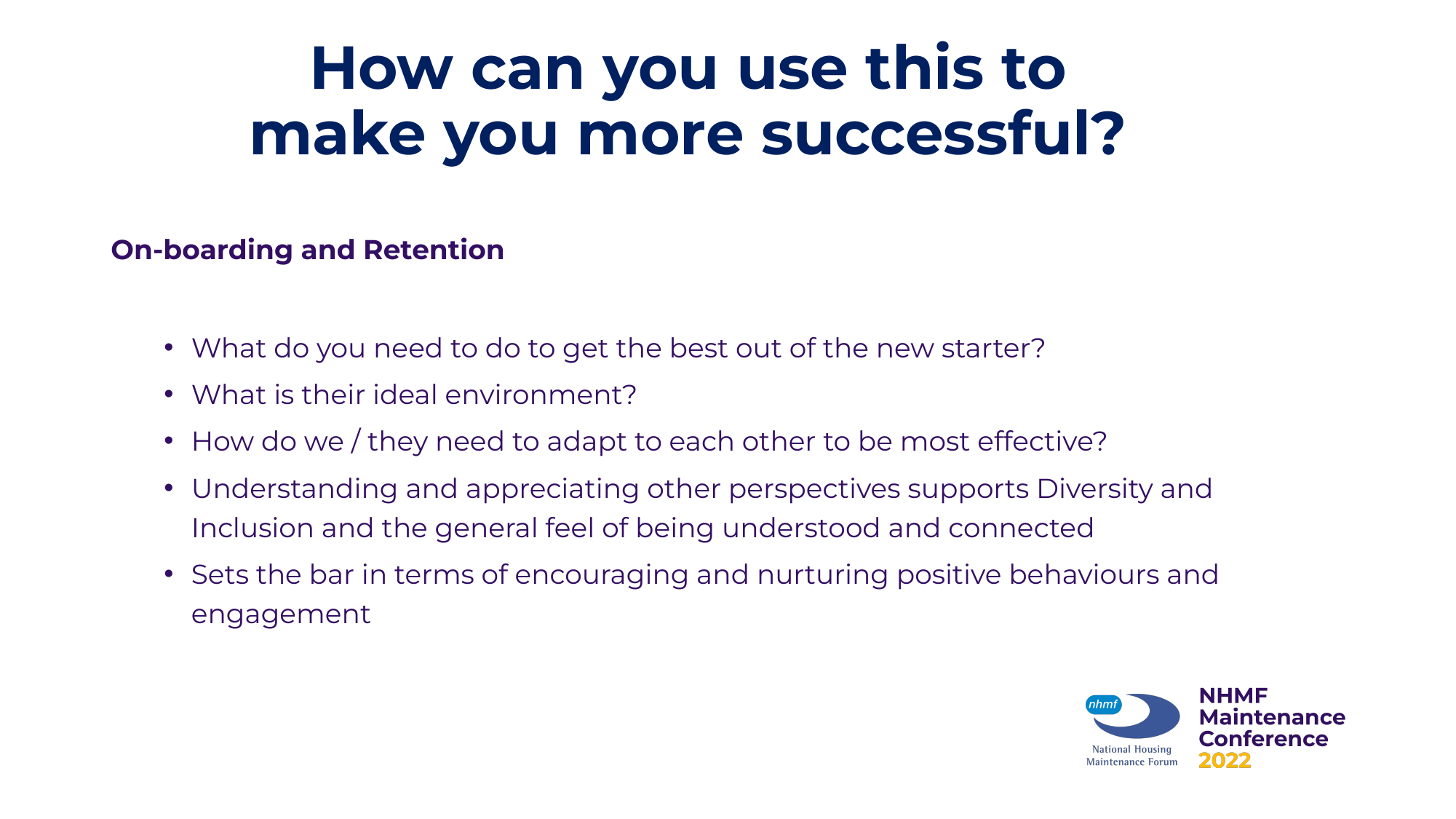

# How can you use this to make you more successful?
On-boarding and Retention

What do you need to do to get the best out of the new starter?
What is their ideal environment?
How do we / they need to adapt to each other to be most effective?
Understanding and appreciating other perspectives supports Diversity and Inclusion and the general feel of being understood and connected
Sets the bar in terms of encouraging and nurturing positive behaviours and engagement